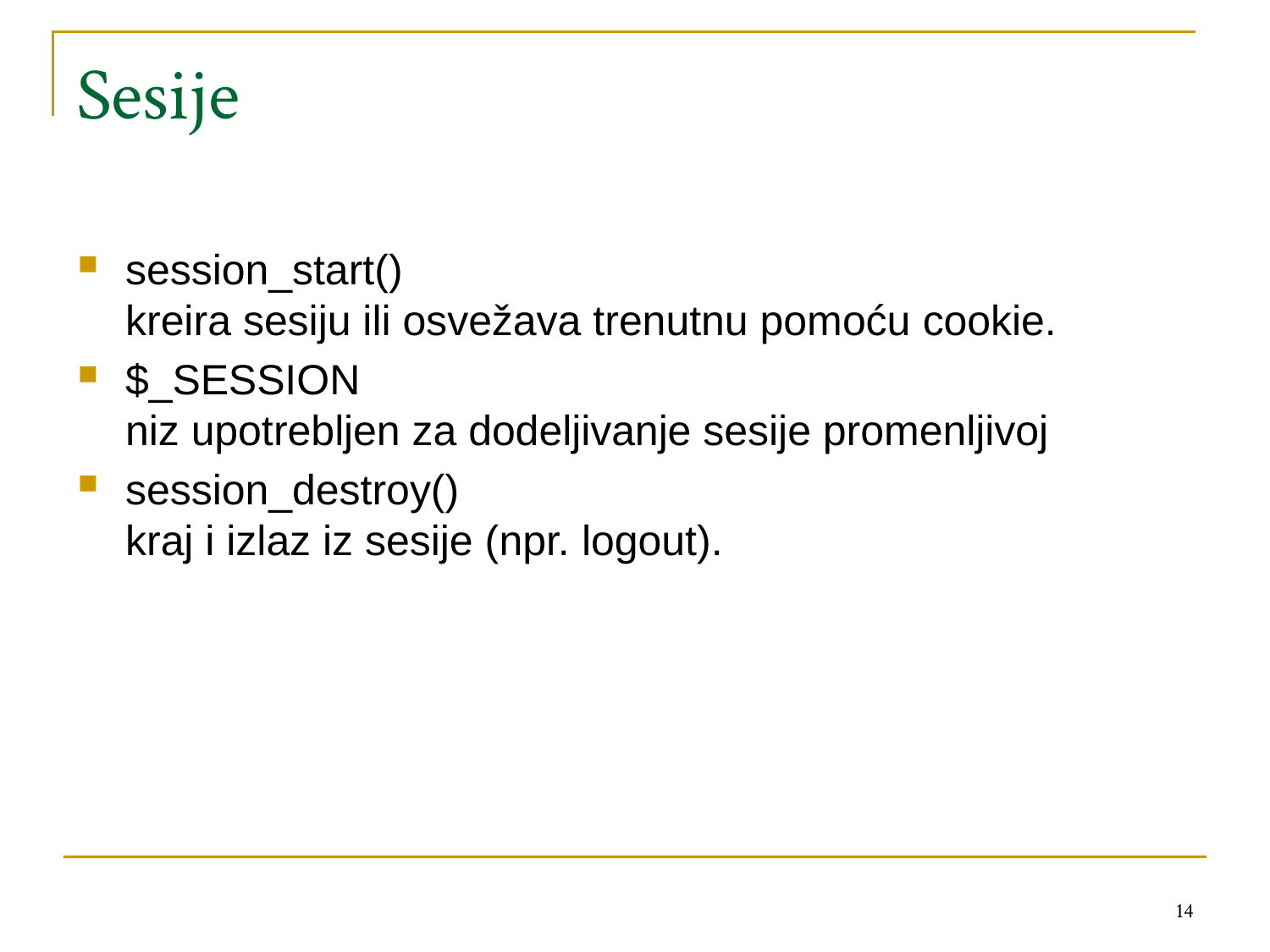

# Sesije
session_start()
kreira sesiju ili osvežava trenutnu pomoću cookie.
$_SESSION
niz upotrebljen za dodeljivanje sesije promenljivoj
session_destroy()
kraj i izlaz iz sesije (npr. logout).

14